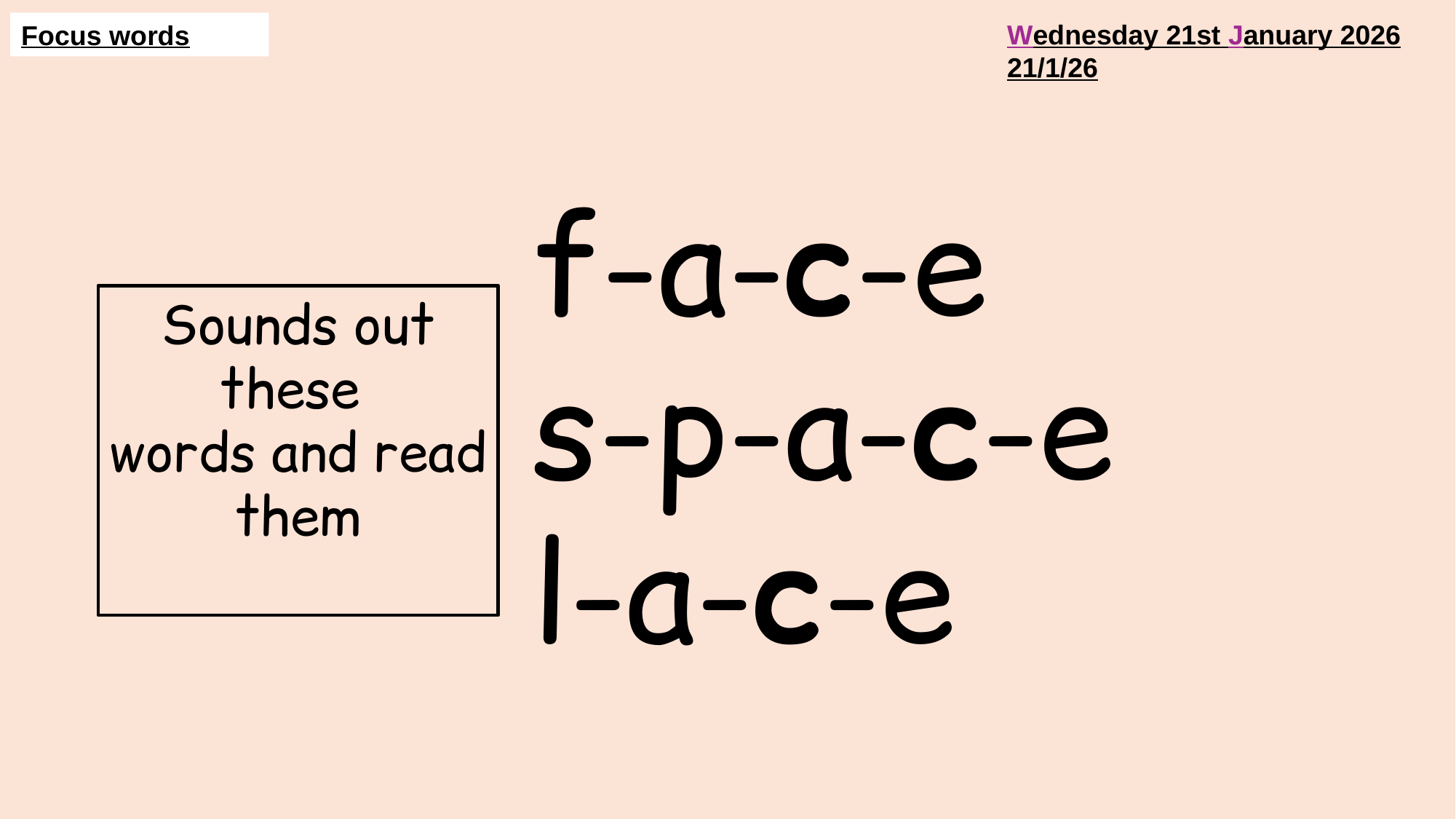

Wednesday 21st January 2026
21/1/26
Focus words
f-a-c-e
s-p-a-c-e
l-a-c-e
Sounds out these
words and read them